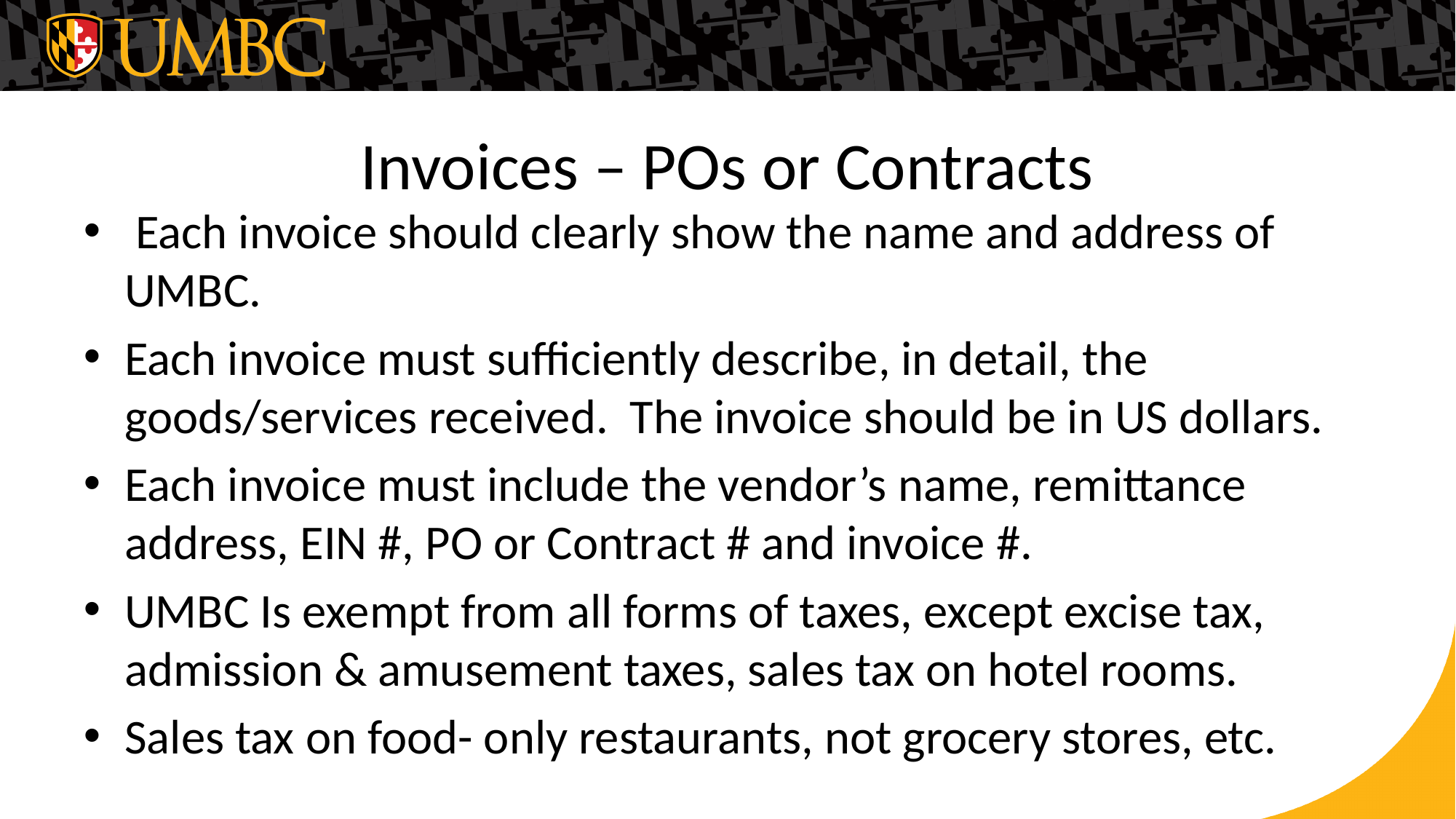

# Invoices – POs or Contracts
 Each invoice should clearly show the name and address of UMBC.
Each invoice must sufficiently describe, in detail, the goods/services received.  The invoice should be in US dollars.
Each invoice must include the vendor’s name, remittance address, EIN #, PO or Contract # and invoice #.
UMBC Is exempt from all forms of taxes, except excise tax, admission & amusement taxes, sales tax on hotel rooms.
Sales tax on food- only restaurants, not grocery stores, etc.